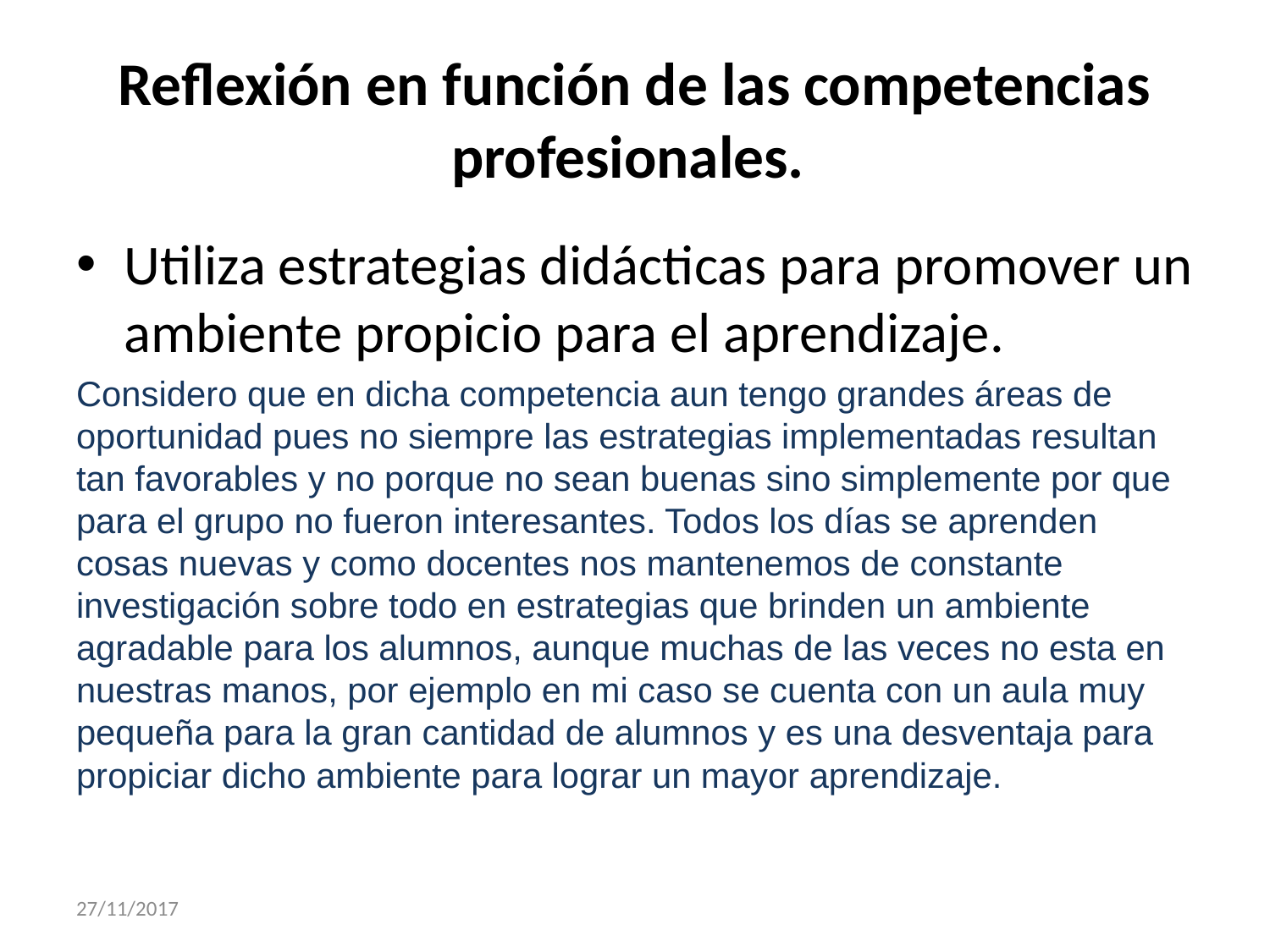

# Reflexión en función de las competencias profesionales.
Utiliza estrategias didácticas para promover un ambiente propicio para el aprendizaje.
Considero que en dicha competencia aun tengo grandes áreas de oportunidad pues no siempre las estrategias implementadas resultan tan favorables y no porque no sean buenas sino simplemente por que para el grupo no fueron interesantes. Todos los días se aprenden cosas nuevas y como docentes nos mantenemos de constante investigación sobre todo en estrategias que brinden un ambiente agradable para los alumnos, aunque muchas de las veces no esta en nuestras manos, por ejemplo en mi caso se cuenta con un aula muy pequeña para la gran cantidad de alumnos y es una desventaja para propiciar dicho ambiente para lograr un mayor aprendizaje.
27/11/2017